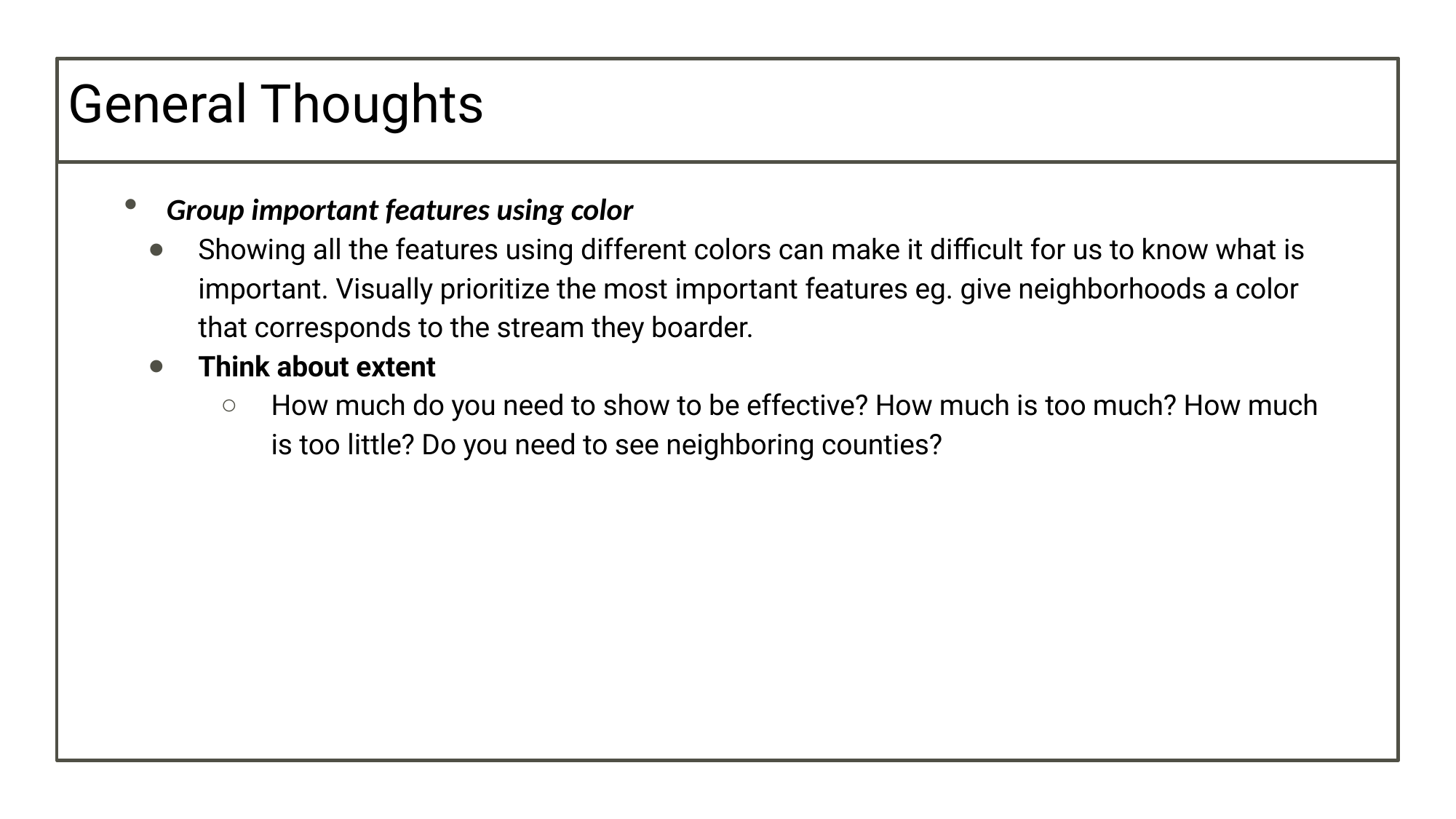

# General Thoughts
Group important features using color
Showing all the features using different colors can make it difficult for us to know what is important. Visually prioritize the most important features eg. give neighborhoods a color that corresponds to the stream they boarder.
Think about extent
How much do you need to show to be effective? How much is too much? How much is too little? Do you need to see neighboring counties?